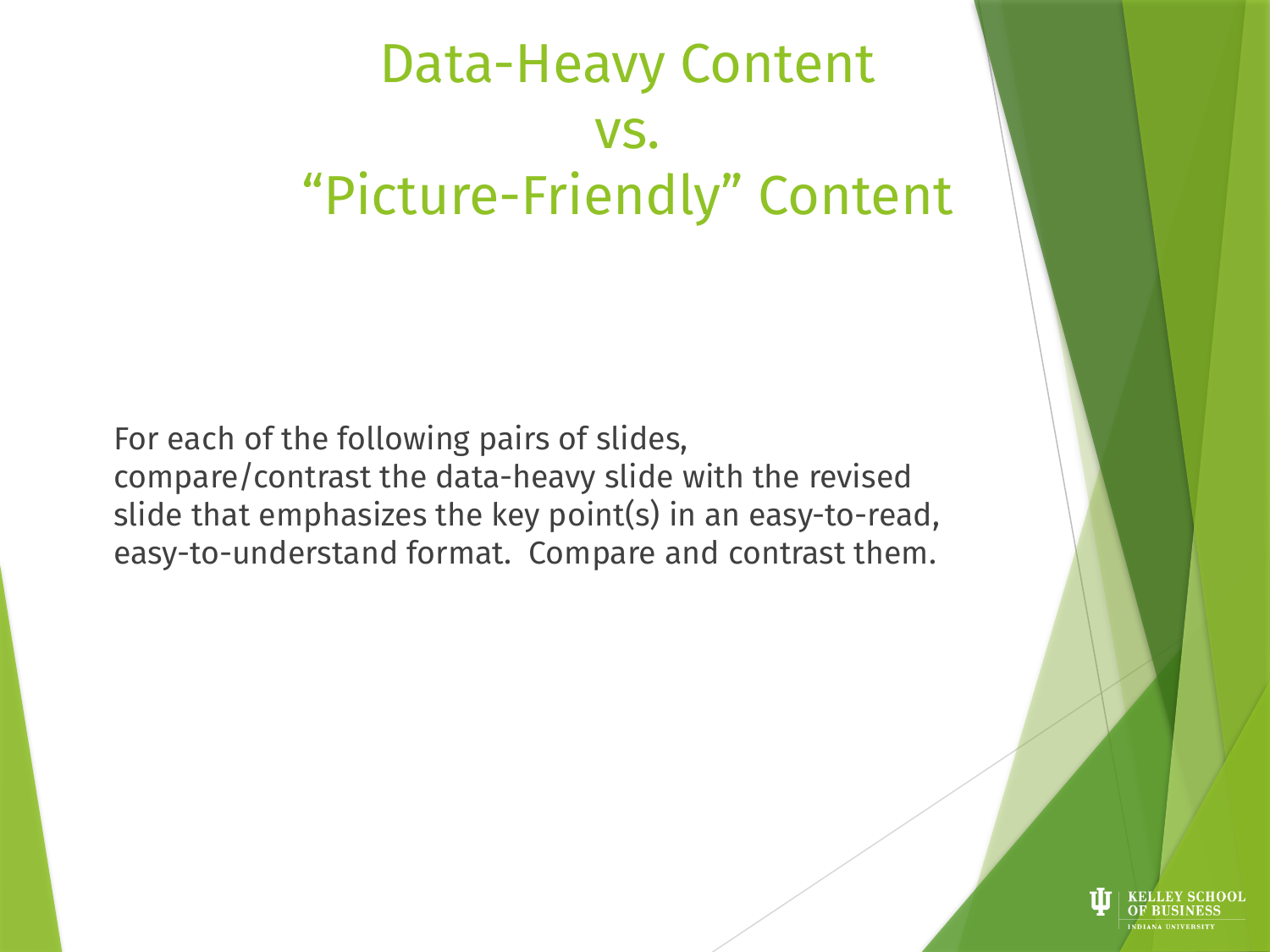

# Data-Heavy Content vs. “Picture-Friendly” Content

For each of the following pairs of slides, compare/contrast the data-heavy slide with the revised slide that emphasizes the key point(s) in an easy-to-read, easy-to-understand format.  Compare and contrast them.